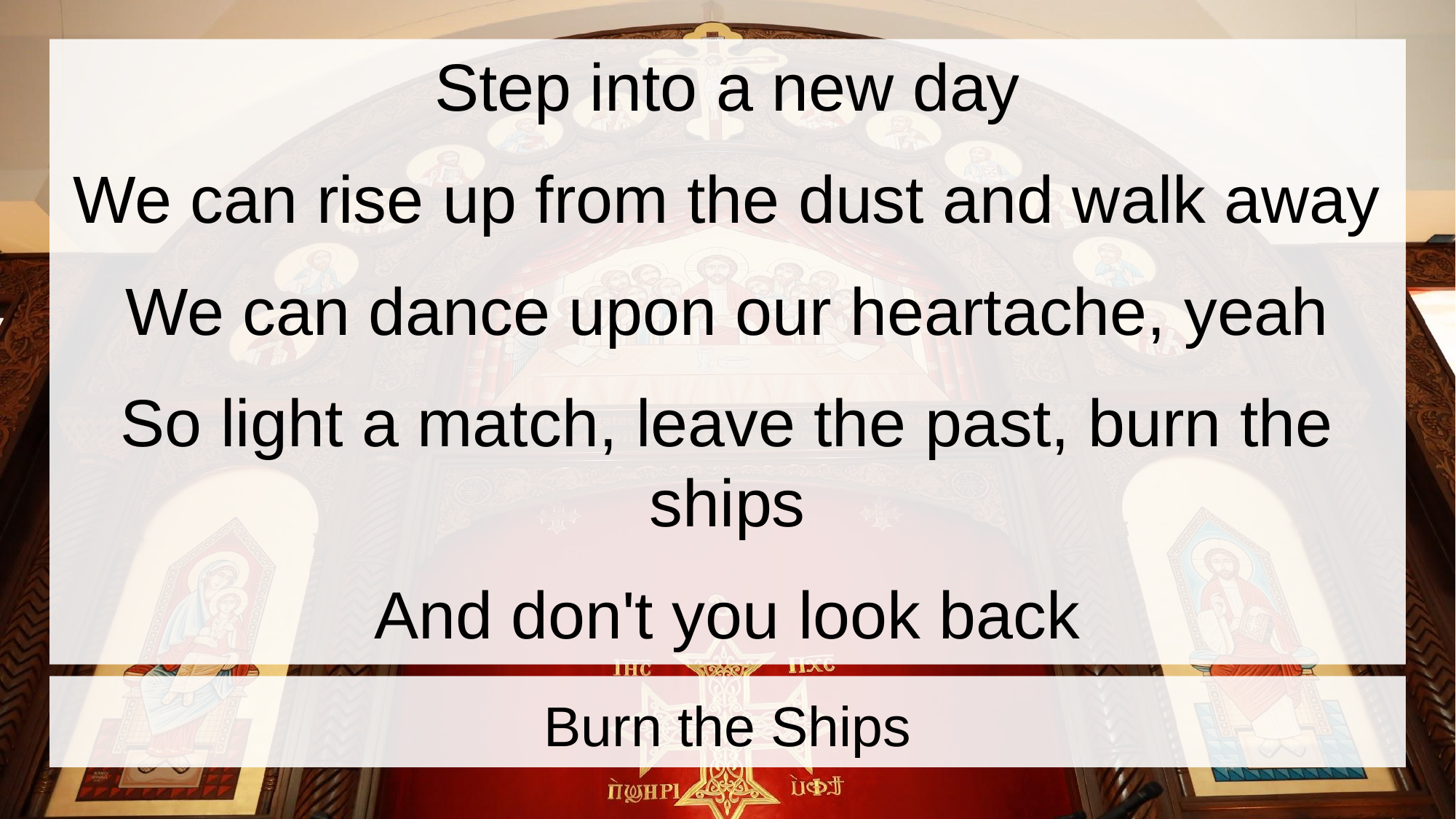

Step into a new day
We can rise up from the dust and walk away
We can dance upon our heartache, yeah
So light a match, leave the past, burn the ships
And don't you look back

# Burn the Ships